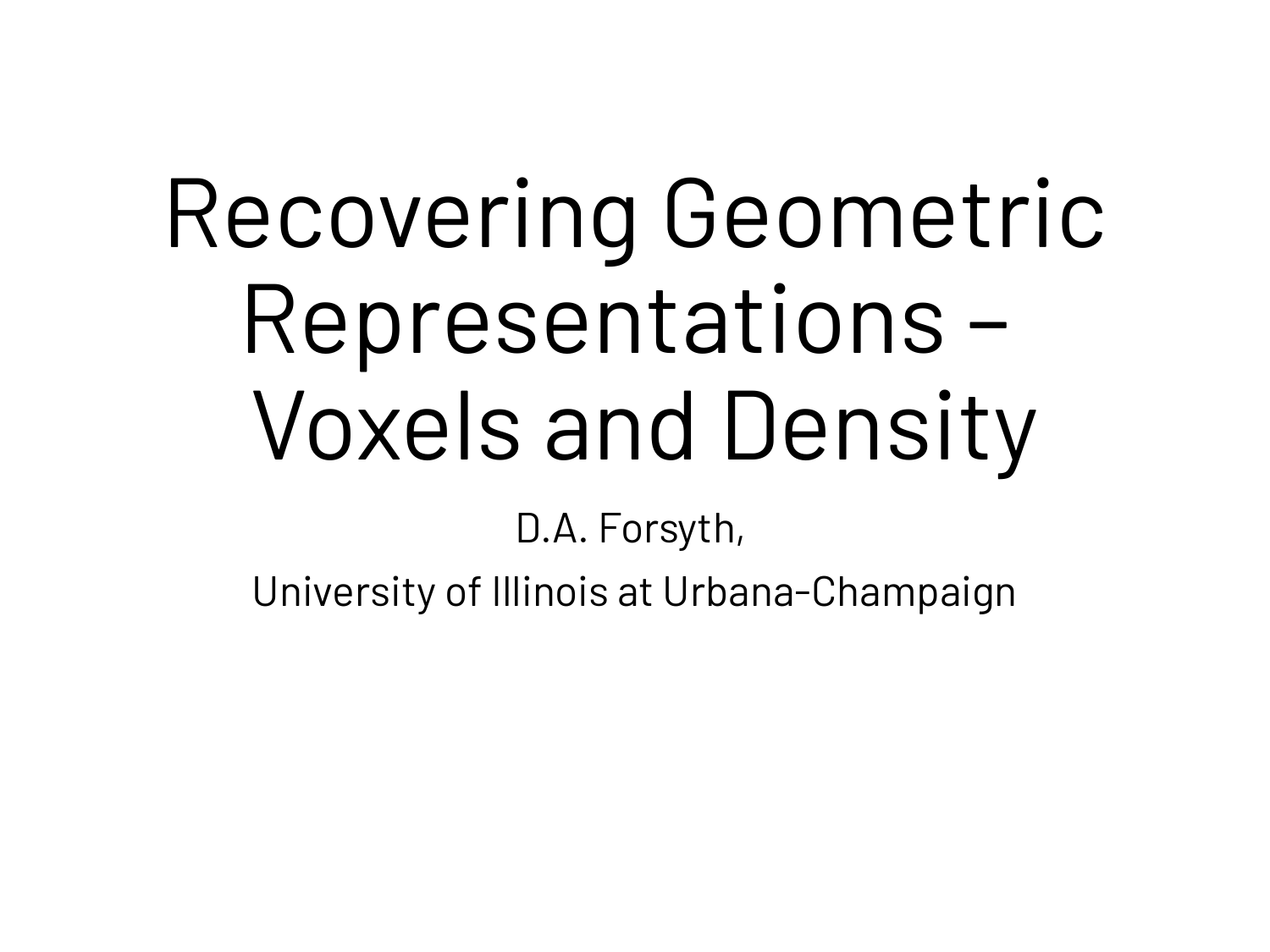

# Recovering Geometric Representations – Voxels and Density
D.A. Forsyth,
University of Illinois at Urbana-Champaign